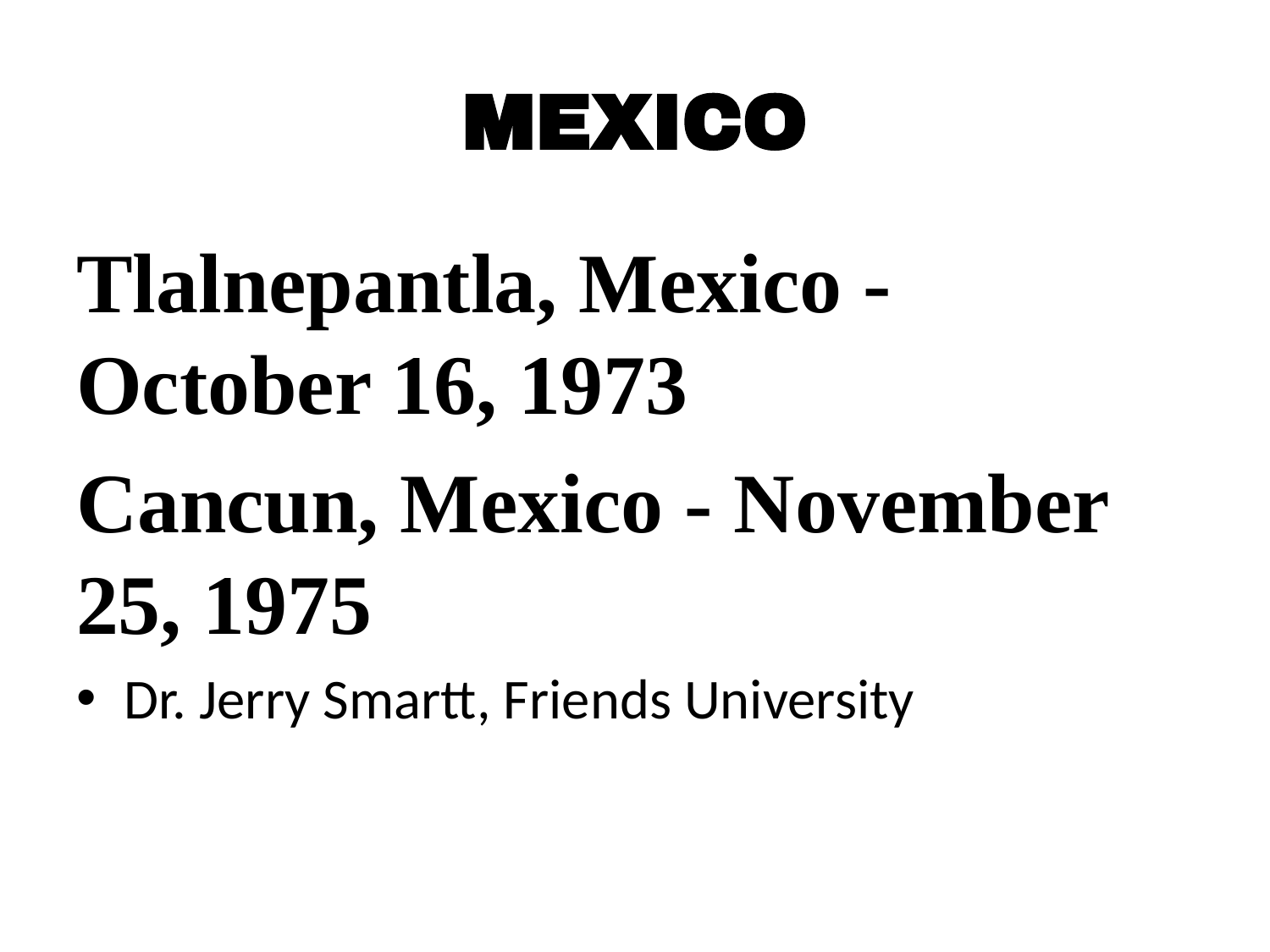

# MEXICO
Tlalnepantla, Mexico - October 16, 1973
Cancun, Mexico - November 25, 1975
Dr. Jerry Smartt, Friends University